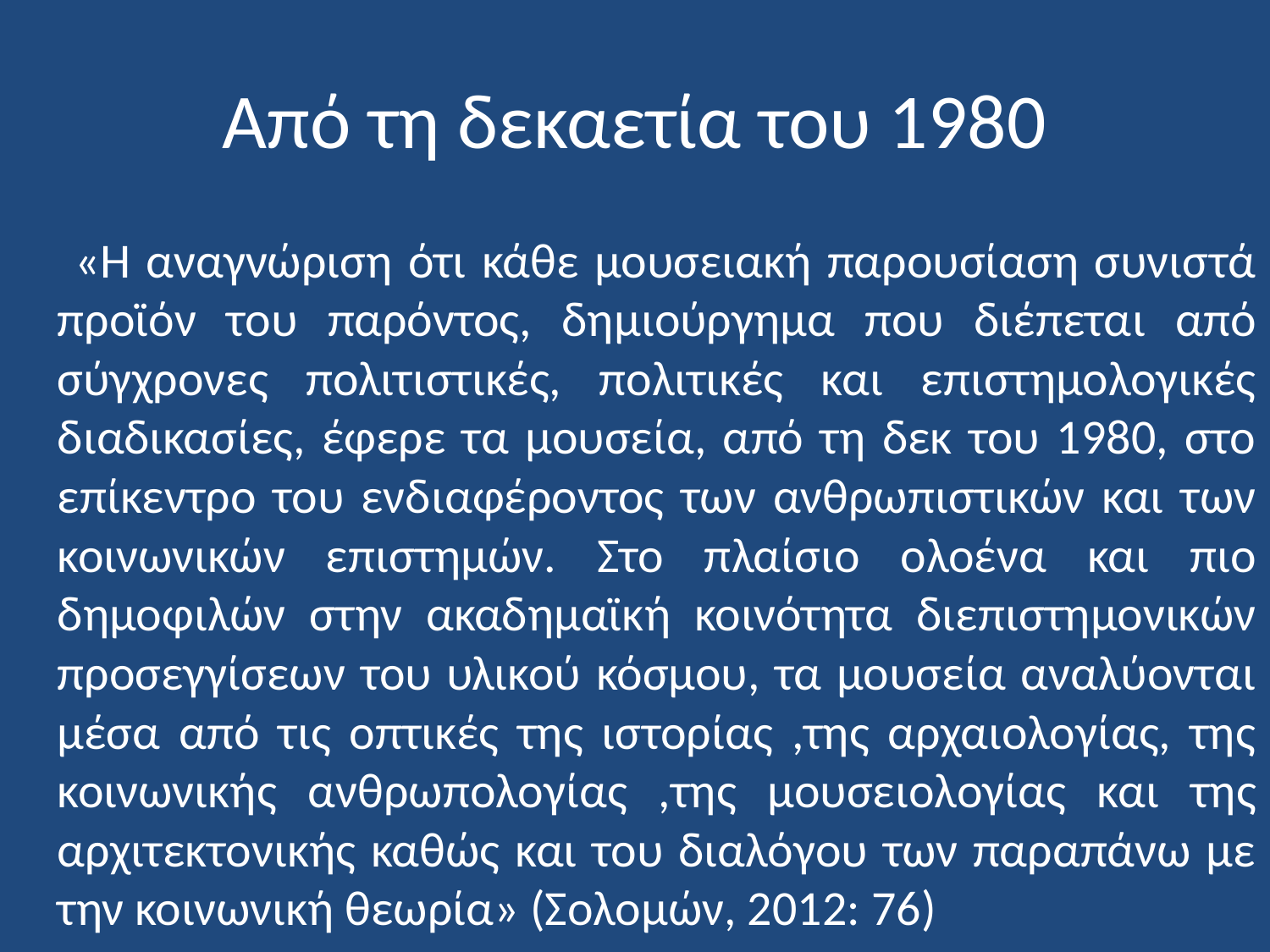

# Από τη δεκαετία του 1980
    «Η αναγνώριση ότι κάθε μουσειακή παρουσίαση συνιστά προϊόν του παρόντος, δημιούργημα που διέπεται από σύγχρονες πολιτιστικές, πολιτικές και επιστημολογικές διαδικασίες, έφερε τα μουσεία, από τη δεκ του 1980, στο επίκεντρο του ενδιαφέροντος των ανθρωπιστικών και των κοινωνικών επιστημών. Στο πλαίσιο ολοένα και πιο δημοφιλών στην ακαδημαϊκή κοινότητα διεπιστημονικών προσεγγίσεων του υλικού κόσμου, τα μουσεία αναλύονται μέσα από τις οπτικές της ιστορίας ,της αρχαιολογίας, της κοινωνικής ανθρωπολογίας ,της μουσειολογίας και της αρχιτεκτονικής καθώς και του διαλόγου των παραπάνω με την κοινωνική θεωρία» (Σολομών, 2012: 76)